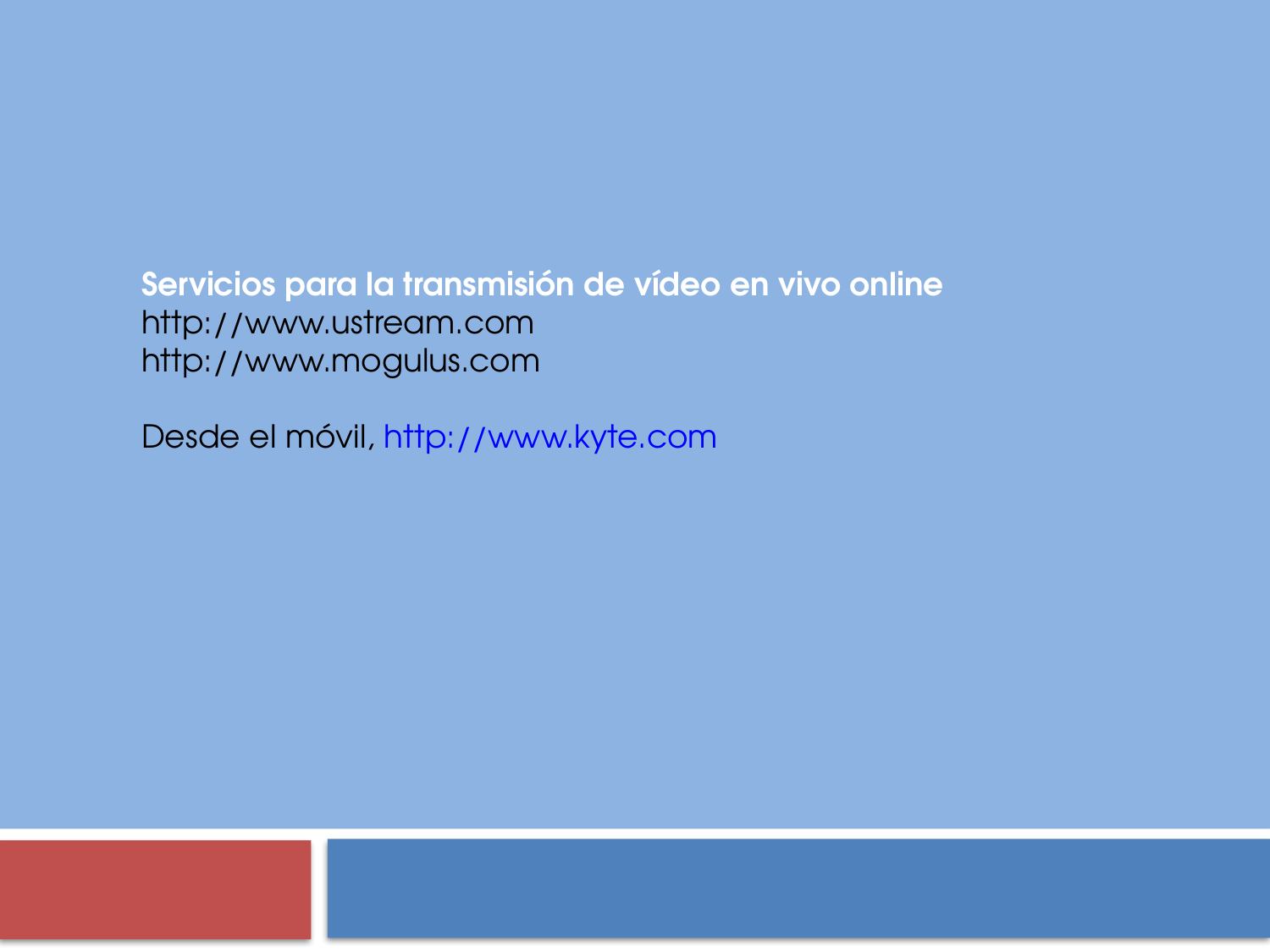

Servicios para la transmisión de vídeo en vivo online
http://www.ustream.com
http://www.mogulus.com

Desde el móvil, http://www.kyte.com